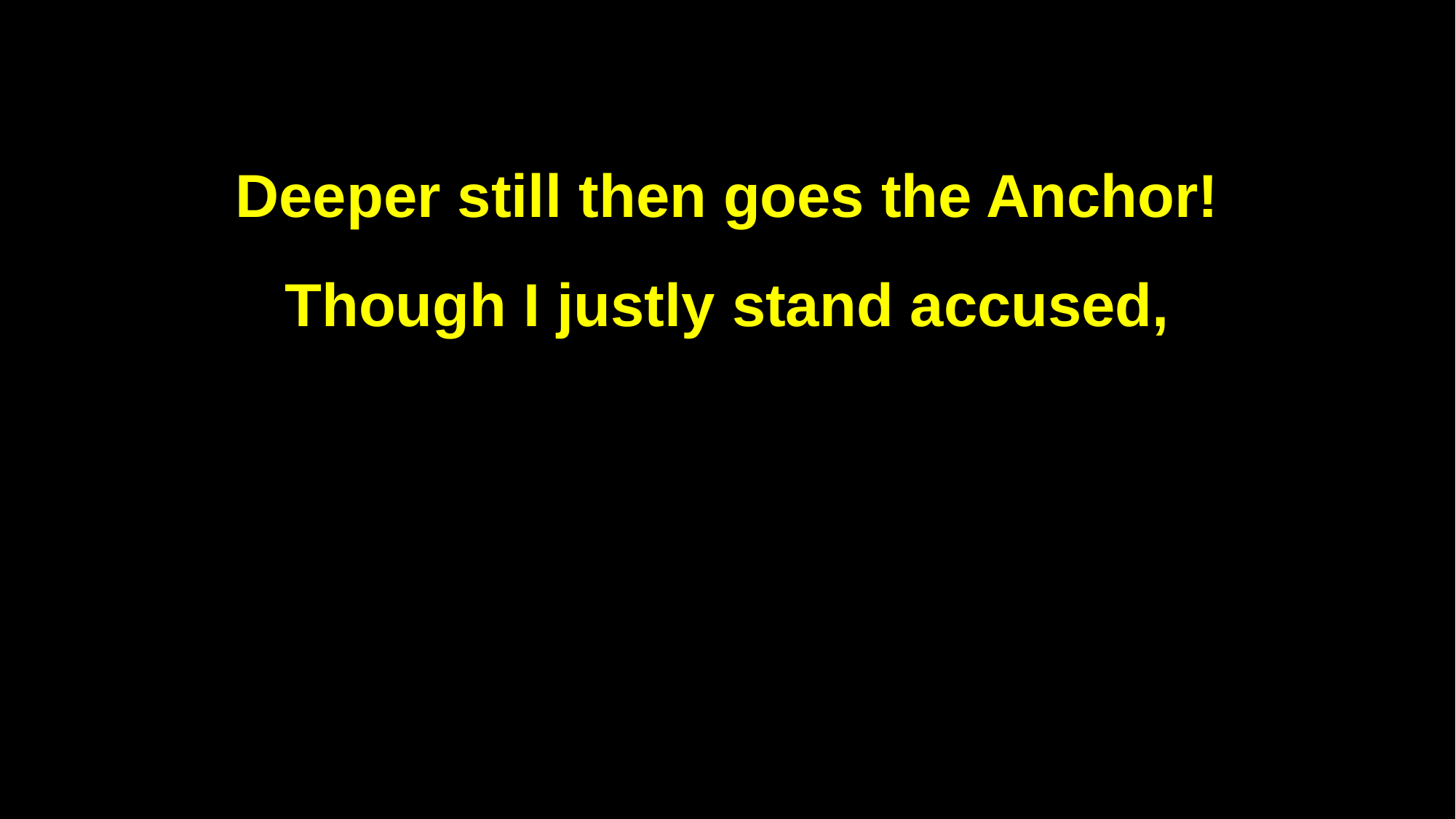

Deeper still then goes the Anchor!
Though I justly stand accused,